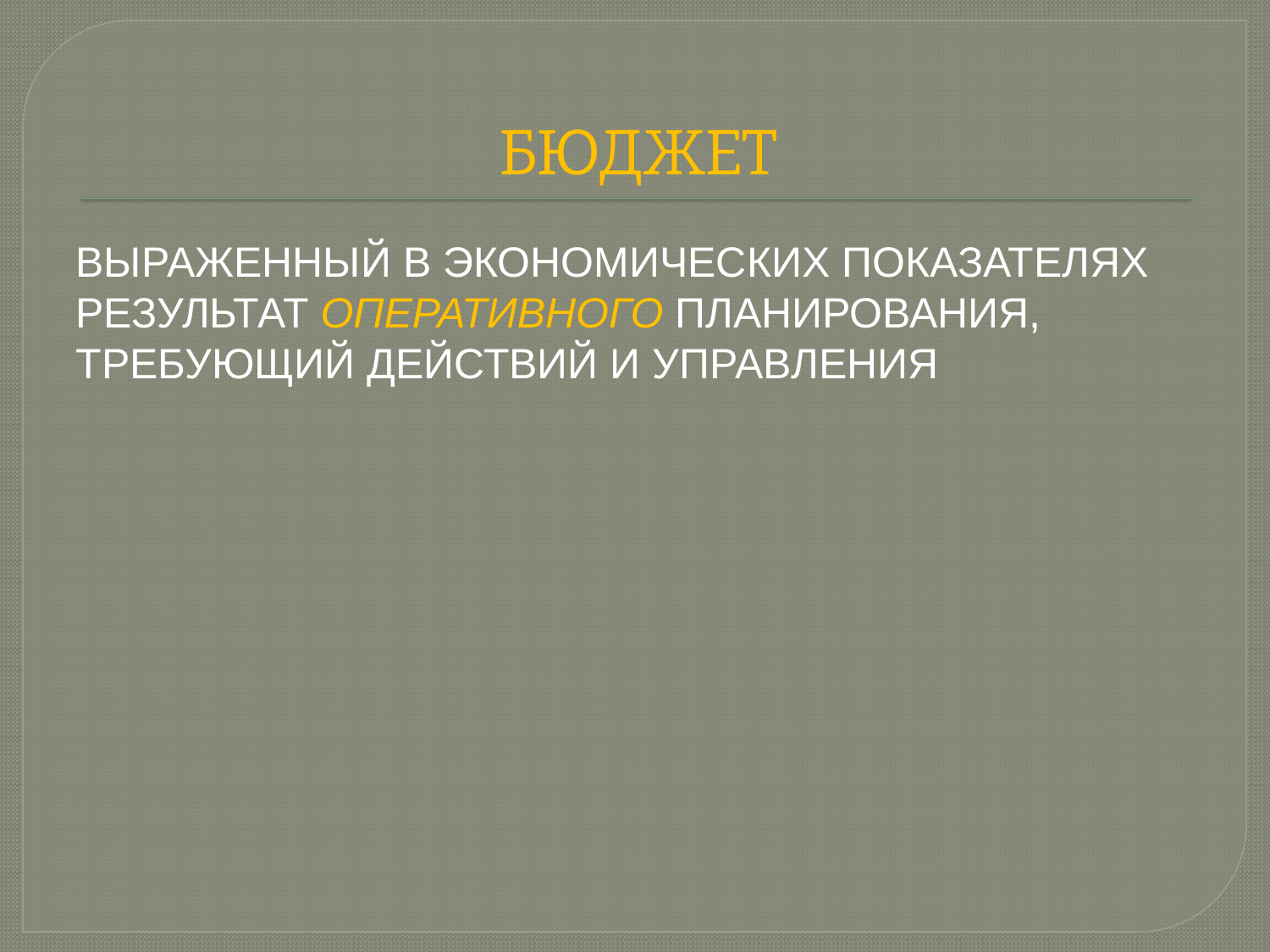

# БЮДЖЕТ
ВЫРАЖЕННЫЙ В ЭКОНОМИЧЕСКИХ ПОКАЗАТЕЛЯХ РЕЗУЛЬТАТ ОПЕРАТИВНОГО ПЛАНИРОВАНИЯ, ТРЕБУЮЩИЙ ДЕЙСТВИЙ И УПРАВЛЕНИЯ